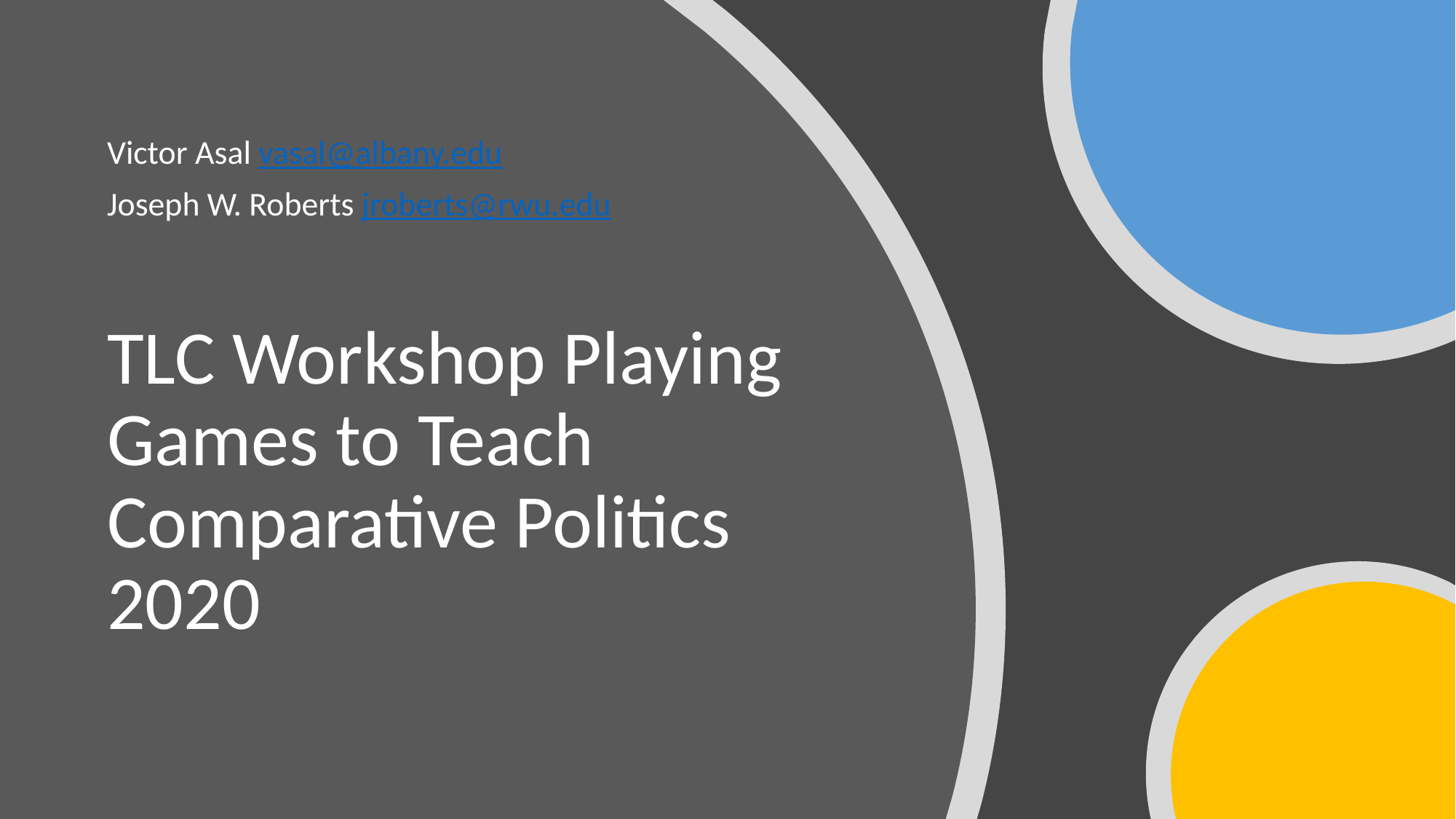

Victor Asal vasal@albany.edu
Joseph W. Roberts jroberts@rwu.edu

# TLC Workshop Playing Games to Teach Comparative Politics 2020